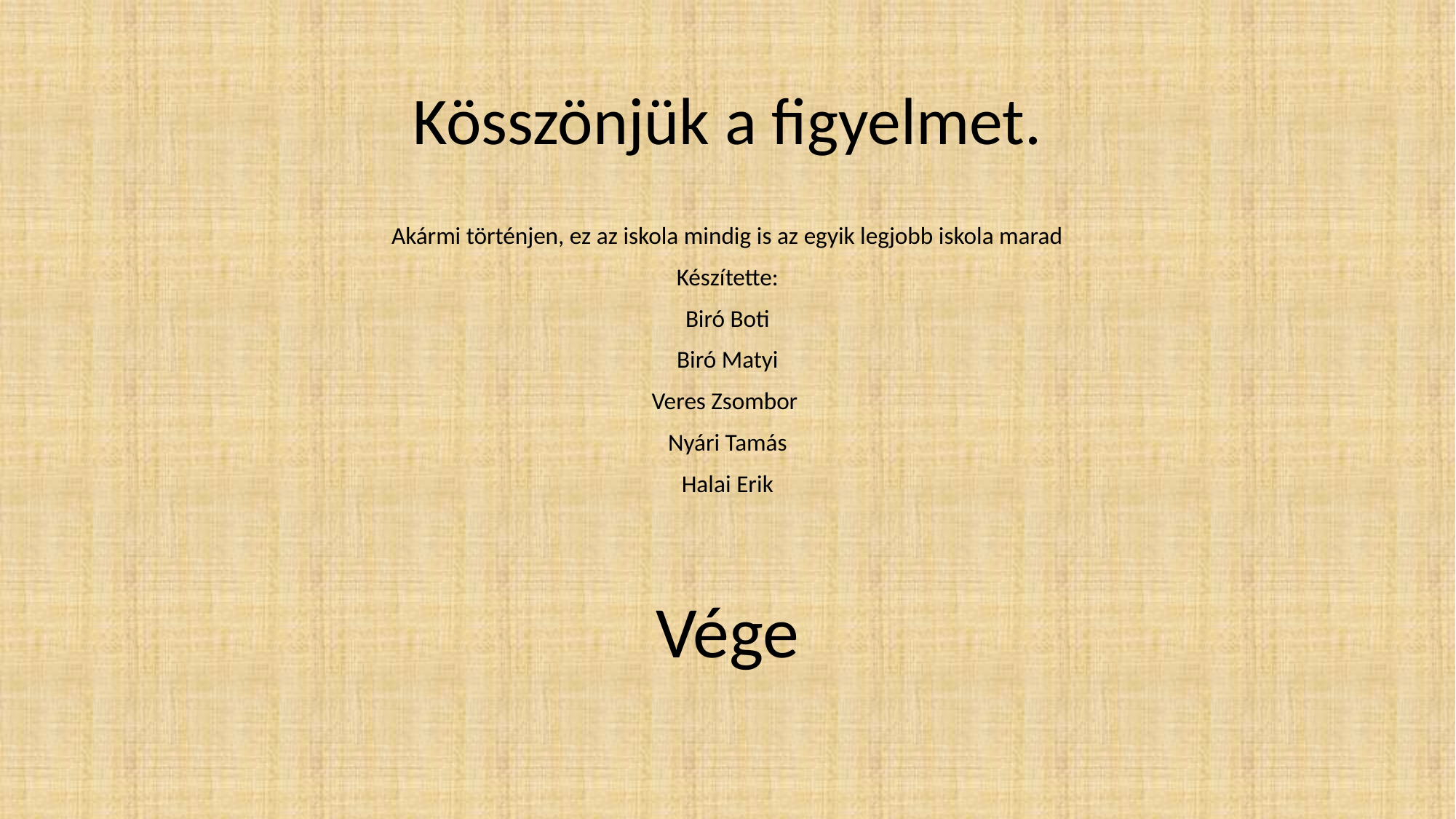

# Kösszönjük a figyelmet.
Akármi történjen, ez az iskola mindig is az egyik legjobb iskola marad
Készítette:
Biró Boti
Biró Matyi
Veres Zsombor
Nyári Tamás
Halai Erik

Vége